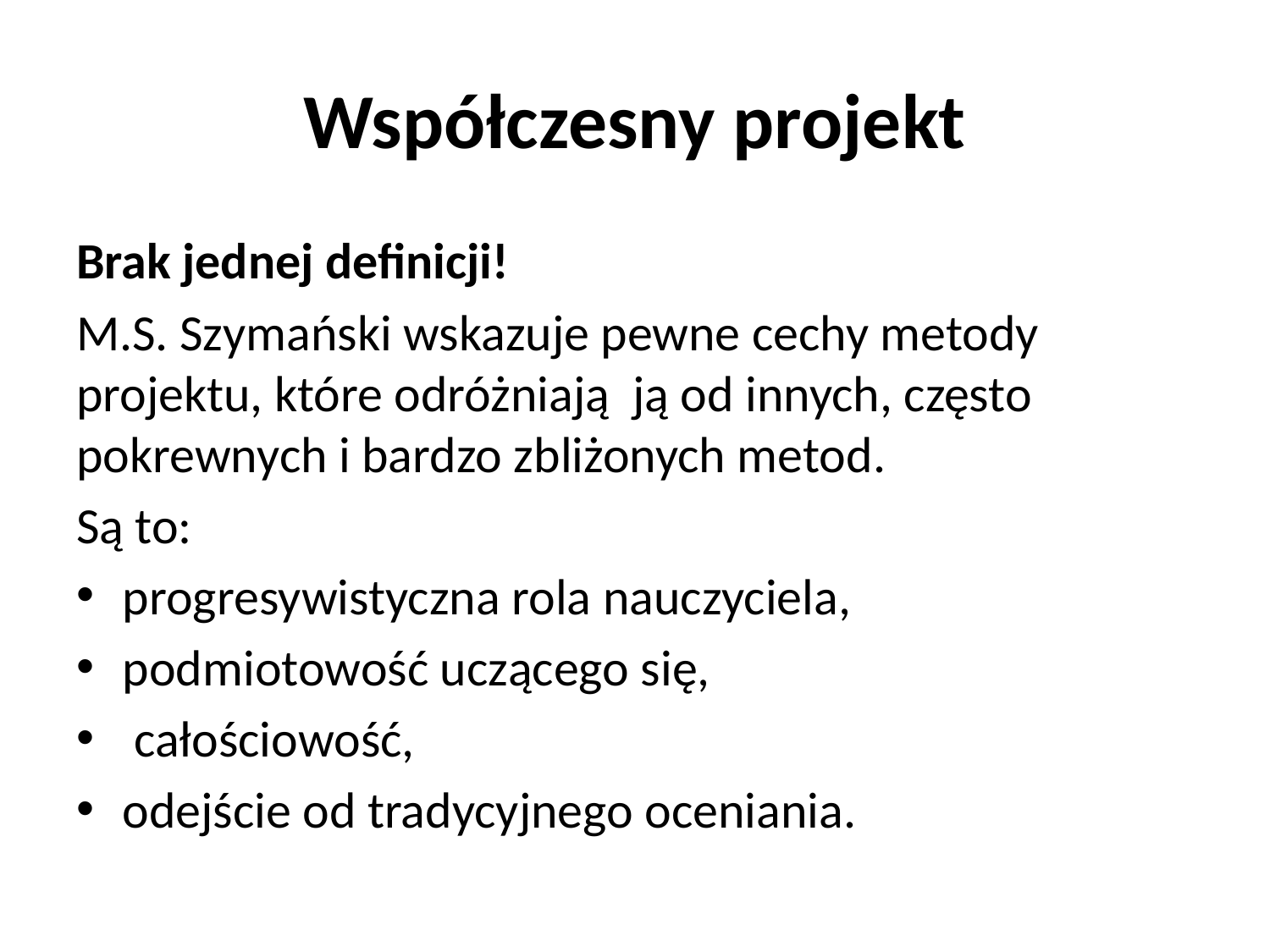

# Współczesny projekt
Brak jednej definicji!
M.S. Szymański wskazuje pewne cechy metody projektu, które odróżniają  ją od innych, często pokrewnych i bardzo zbliżonych metod.
Są to:
progresywistyczna rola nauczyciela,
podmiotowość uczącego się,
 całościowość,
odejście od tradycyjnego oceniania.